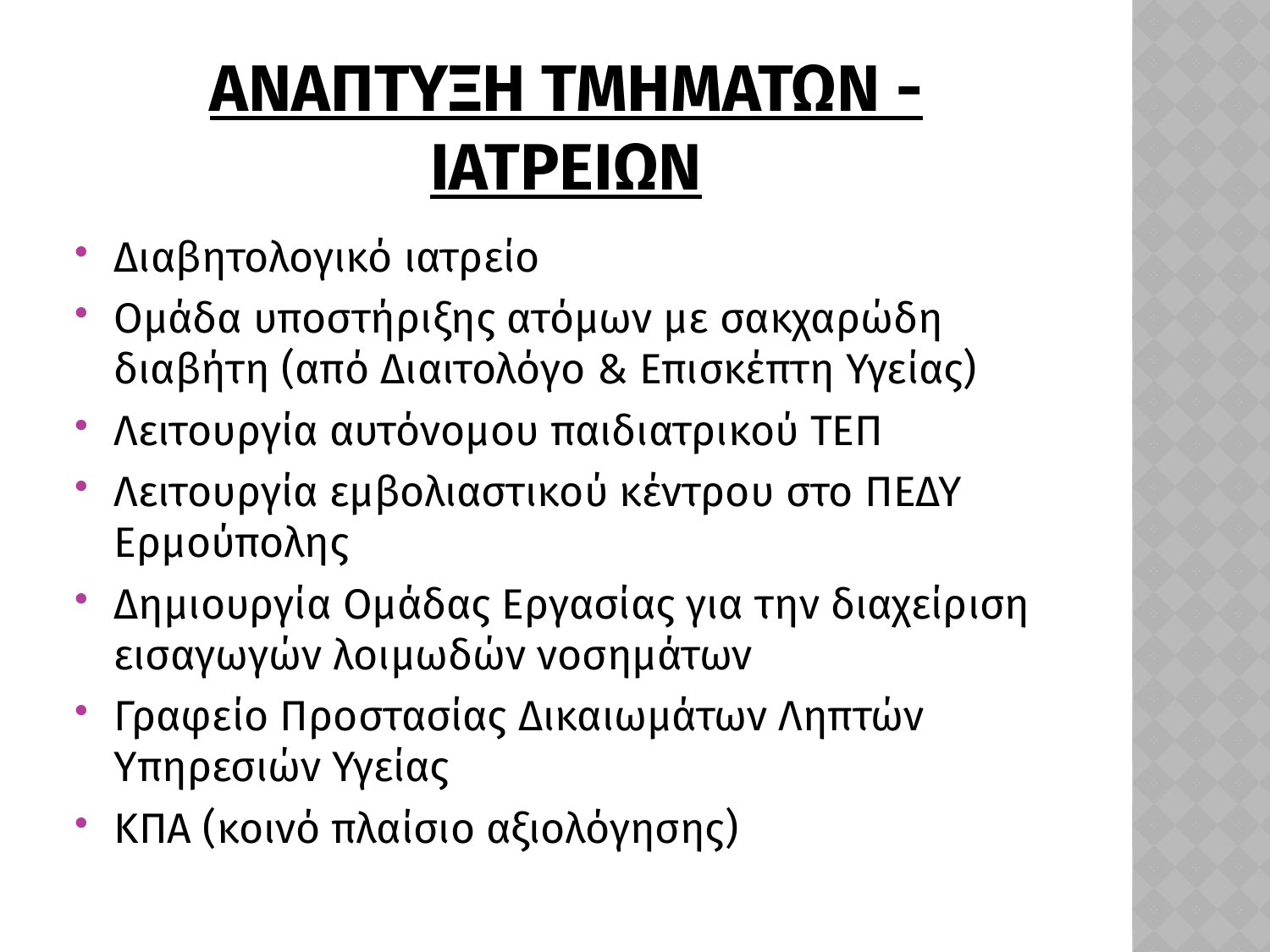

# ΑνΑπτυξη τμημΑτων - ιατρεΙων
Διαβητολογικό ιατρείο
Ομάδα υποστήριξης ατόμων με σακχαρώδη διαβήτη (από Διαιτολόγο & Επισκέπτη Υγείας)
Λειτουργία αυτόνομου παιδιατρικού ΤΕΠ
Λειτουργία εμβολιαστικού κέντρου στο ΠΕΔΥ Ερμούπολης
Δημιουργία Ομάδας Εργασίας για την διαχείριση εισαγωγών λοιμωδών νοσημάτων
Γραφείο Προστασίας Δικαιωμάτων Ληπτών Υπηρεσιών Υγείας
ΚΠΑ (κοινό πλαίσιο αξιολόγησης)